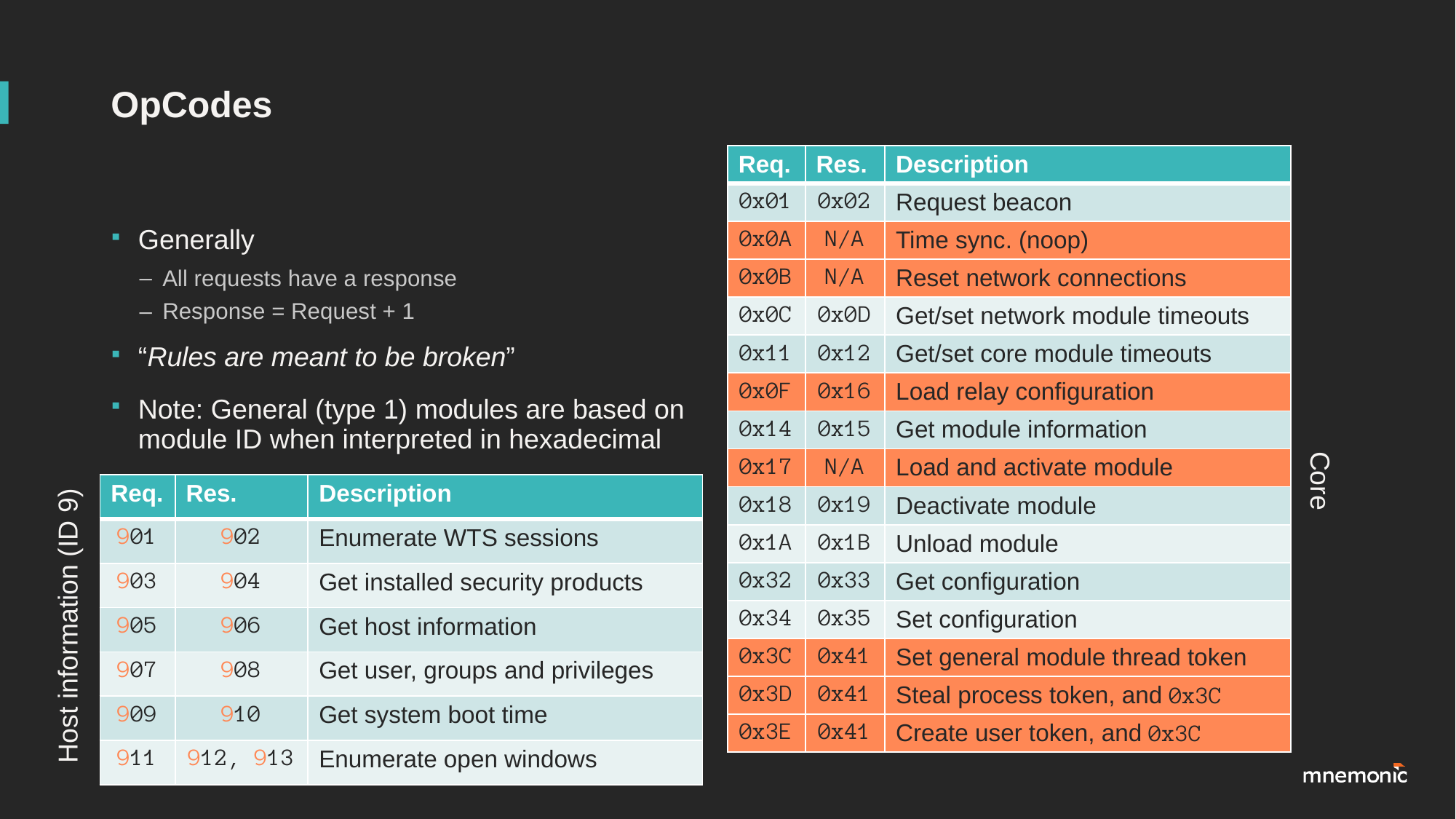

# OpCodes
| Req. | Res. | Description |
| --- | --- | --- |
| 0x01 | 0x02 | Request beacon |
| 0x0A | N/A | Time sync. (noop) |
| 0x0B | N/A | Reset network connections |
| 0x0C | 0x0D | Get/set network module timeouts |
| 0x11 | 0x12 | Get/set core module timeouts |
| 0x0F | 0x16 | Load relay configuration |
| 0x14 | 0x15 | Get module information |
| 0x17 | N/A | Load and activate module |
| 0x18 | 0x19 | Deactivate module |
| 0x1A | 0x1B | Unload module |
| 0x32 | 0x33 | Get configuration |
| 0x34 | 0x35 | Set configuration |
| 0x3C | 0x41 | Set general module thread token |
| 0x3D | 0x41 | Steal process token, and 0x3C |
| 0x3E | 0x41 | Create user token, and 0x3C |
| Req. | Res. | Description |
| --- | --- | --- |
| 0x01 | 0x02 | Request beacon |
| 0x0A | N/A | Time sync. (noop) |
| 0x0B | N/A | Reset network connections |
| 0x0C | 0x0D | Get/set network module timeouts |
| 0x11 | 0x12 | Get/set core module timeouts |
| 0x0F | 0x16 | Load relay configuration |
| 0x14 | 0x15 | Get module information |
| 0x17 | N/A | Load and activate module |
| 0x18 | 0x19 | Deactivate module |
| 0x1A | 0x1B | Unload module |
| 0x32 | 0x33 | Get configuration |
| 0x34 | 0x35 | Set configuration |
| 0x3C | 0x41 | Set general module thread token |
| 0x3D | 0x41 | Steal process token, and 0x3C |
| 0x3E | 0x41 | Create user token, and 0x3C |
Generally
All requests have a response
Response = Request + 1
“Rules are meant to be broken”
Note: General (type 1) modules are based on module ID when interpreted in hexadecimal
Core
| Req. | Res. | Description |
| --- | --- | --- |
| 901 | 902 | Enumerate WTS sessions |
| 903 | 904 | Get installed security products |
| 905 | 906 | Get host information |
| 907 | 908 | Get user, groups and privileges |
| 909 | 910 | Get system boot time |
| 911 | 912, 913 | Enumerate open windows |
| Req. | Res. | Description |
| --- | --- | --- |
| 901 | 902 | Enumerate WTS sessions |
| 903 | 904 | Get installed security products |
| 905 | 906 | Get host information |
| 907 | 908 | Get user, groups and privileges |
| 909 | 910 | Get system boot time |
| 911 | 912, 913 | Enumerate open windows |
Host information (ID 9)